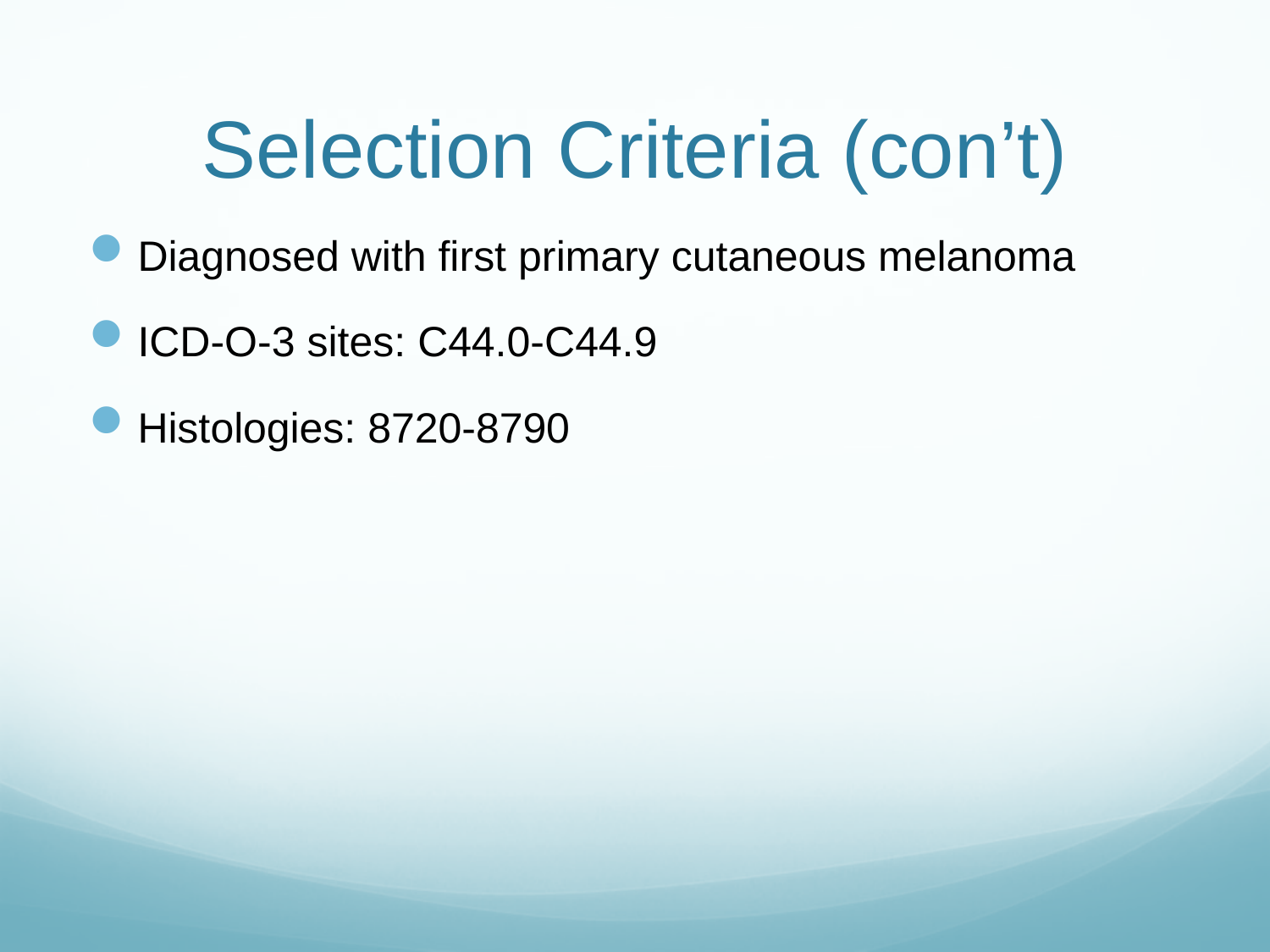

# Selection Criteria (con’t)
Diagnosed with first primary cutaneous melanoma
ICD-O-3 sites: C44.0-C44.9
Histologies: 8720-8790